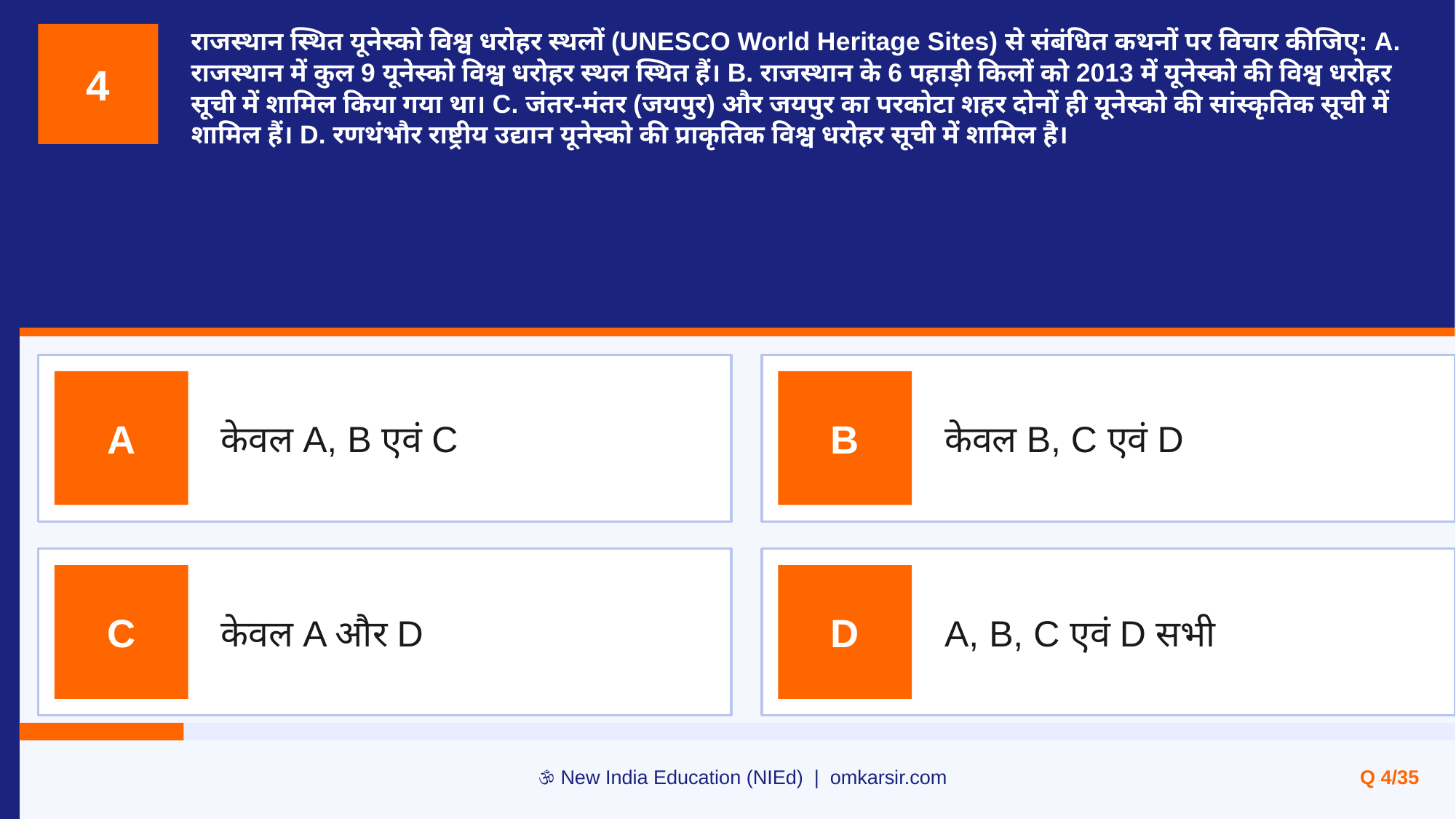

राजस्थान स्थित यूनेस्को विश्व धरोहर स्थलों (UNESCO World Heritage Sites) से संबंधित कथनों पर विचार कीजिए: A. राजस्थान में कुल 9 यूनेस्को विश्व धरोहर स्थल स्थित हैं। B. राजस्थान के 6 पहाड़ी किलों को 2013 में यूनेस्को की विश्व धरोहर सूची में शामिल किया गया था। C. जंतर-मंतर (जयपुर) और जयपुर का परकोटा शहर दोनों ही यूनेस्को की सांस्कृतिक सूची में शामिल हैं। D. रणथंभौर राष्ट्रीय उद्यान यूनेस्को की प्राकृतिक विश्व धरोहर सूची में शामिल है।
4

केवल A, B एवं C
केवल B, C एवं D
A
B

केवल A और D
A, B, C एवं D सभी
C
D

🕉️ New India Education (NIEd)  |  omkarsir.com
Q 4/35